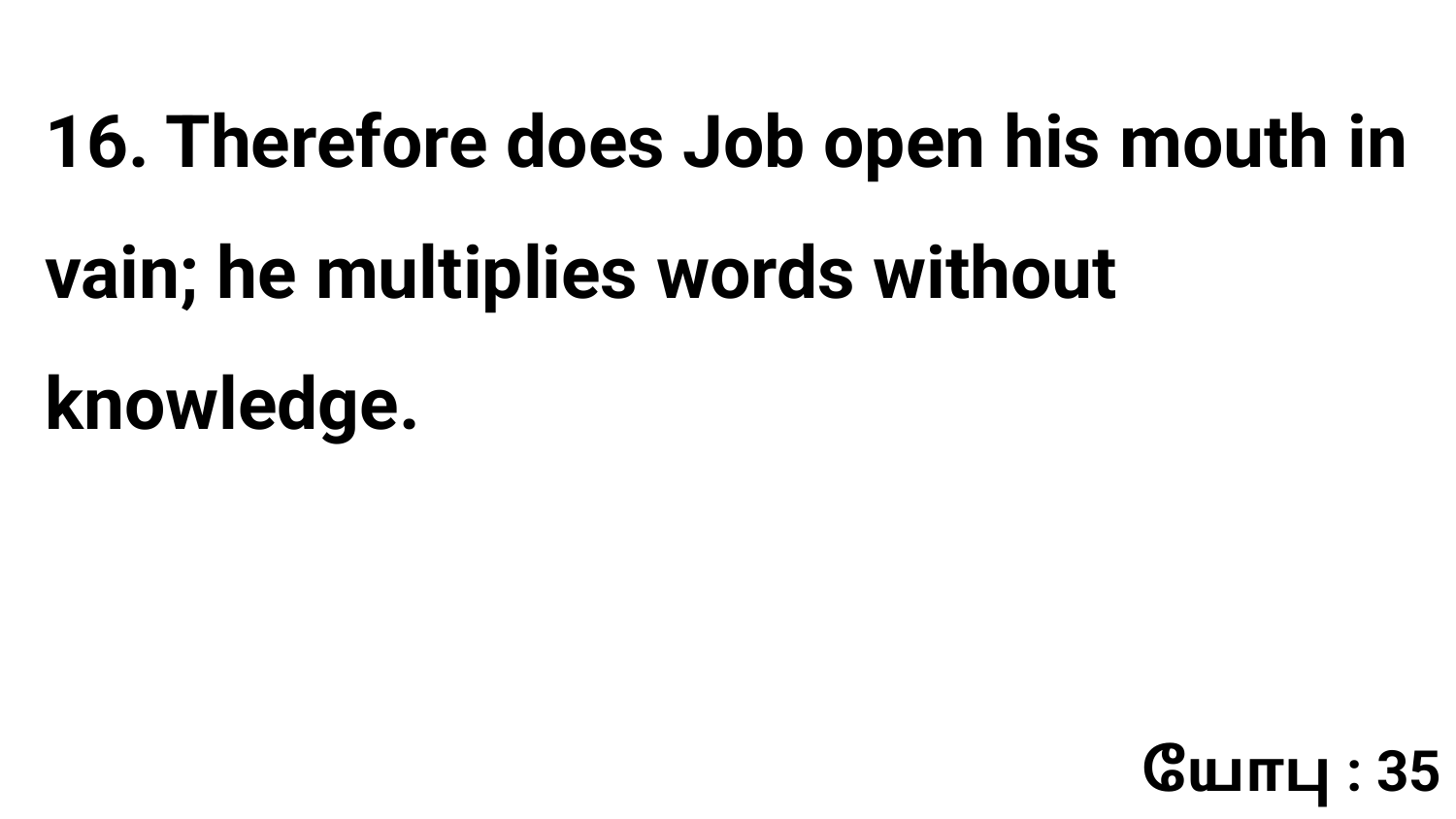

16. Therefore does Job open his mouth in vain; he multiplies words without knowledge.
யோபு : 35